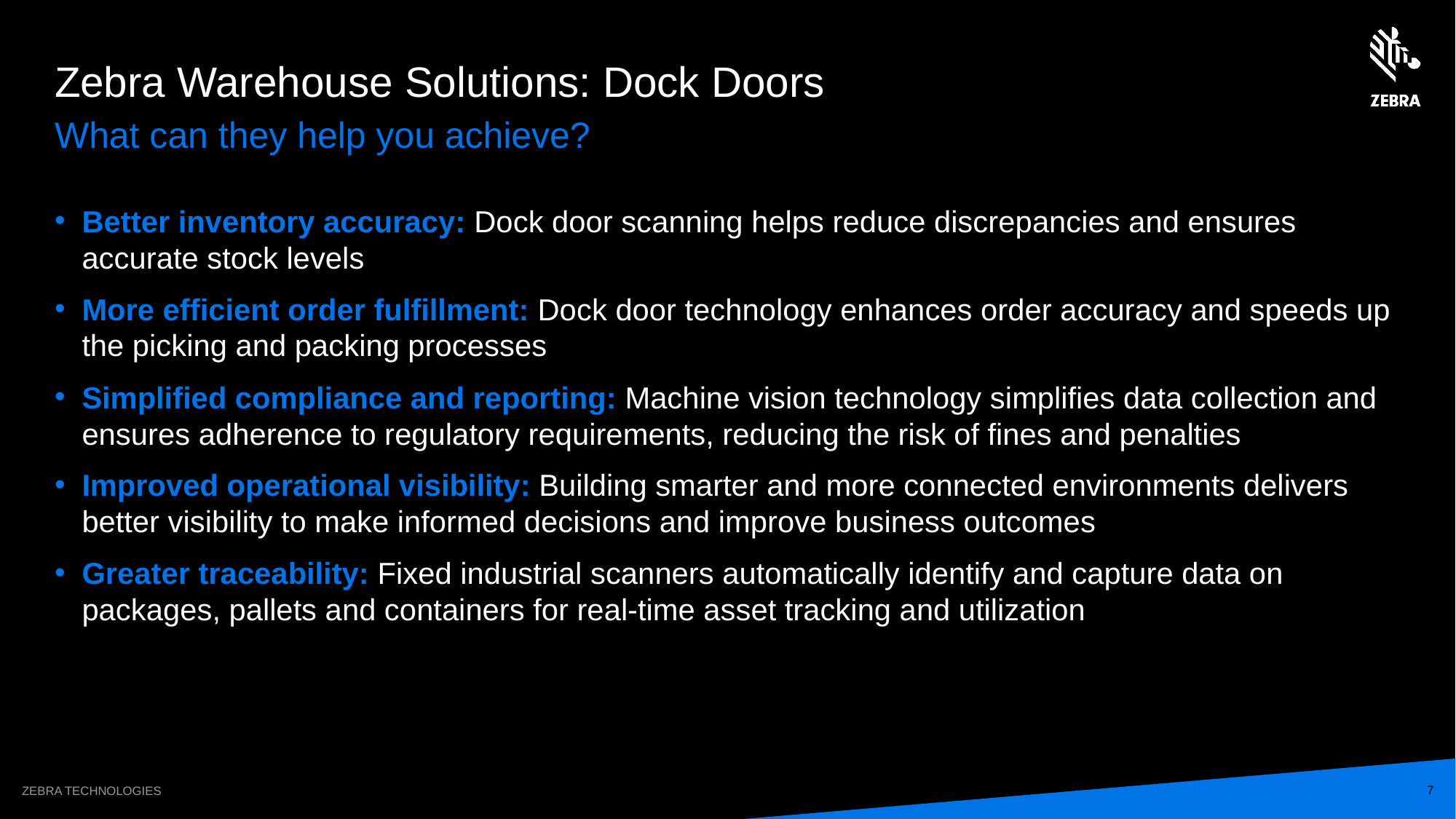

# Zebra Warehouse Solutions: Dock Doors
What can they help you achieve?

Better inventory accuracy: Dock door scanning helps reduce discrepancies and ensures accurate stock levels
More efficient order fulfillment: Dock door technology enhances order accuracy and speeds up the picking and packing processes
Simplified compliance and reporting: Machine vision technology simplifies data collection and ensures adherence to regulatory requirements, reducing the risk of fines and penalties
Improved operational visibility: Building smarter and more connected environments delivers better visibility to make informed decisions and improve business outcomes
Greater traceability: Fixed industrial scanners automatically identify and capture data on packages, pallets and containers for real-time asset tracking and utilization